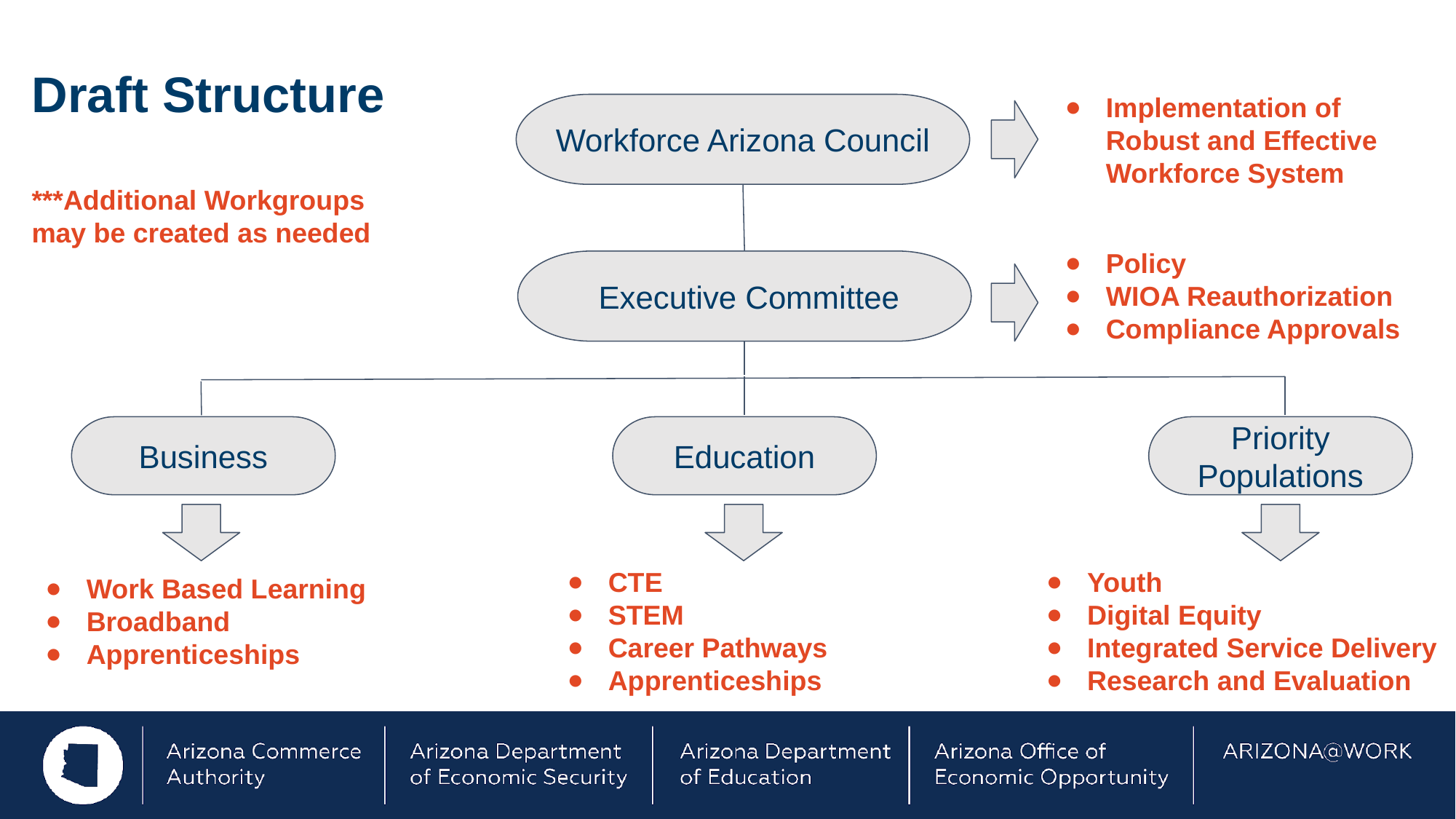

Draft Structure

***Additional Workgroups may be created as needed
Implementation of Robust and Effective Workforce System
Workforce Arizona Council

Policy
WIOA Reauthorization
Compliance Approvals
 Executive Committee

Business
Education
Priority Populations

CTE
STEM
Career Pathways
Apprenticeships
Youth
Digital Equity
Integrated Service Delivery
Research and Evaluation
Work Based Learning
Broadband
Apprenticeships